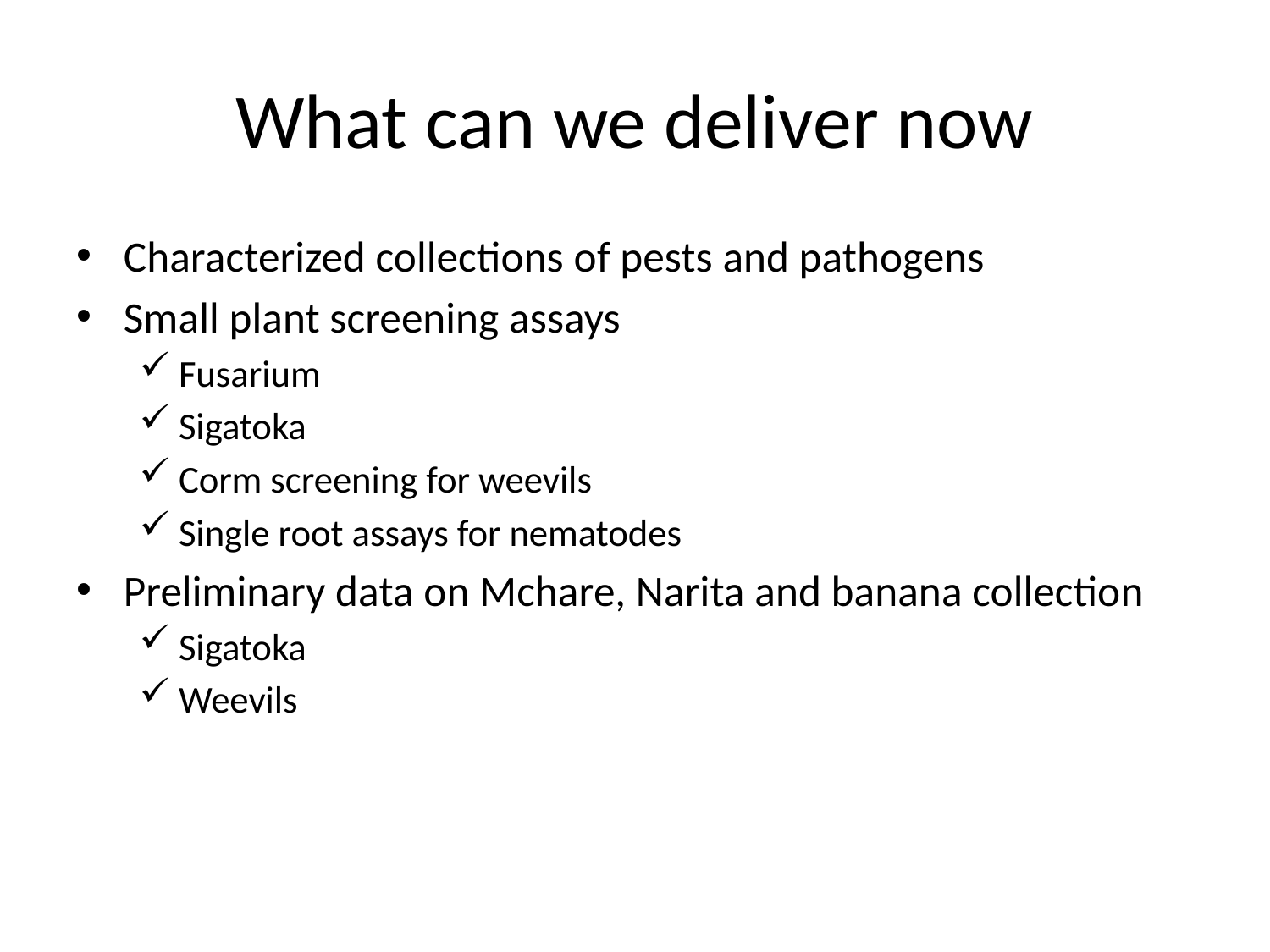

# What can we deliver now
Characterized collections of pests and pathogens
Small plant screening assays
Fusarium
Sigatoka
Corm screening for weevils
Single root assays for nematodes
Preliminary data on Mchare, Narita and banana collection
Sigatoka
Weevils